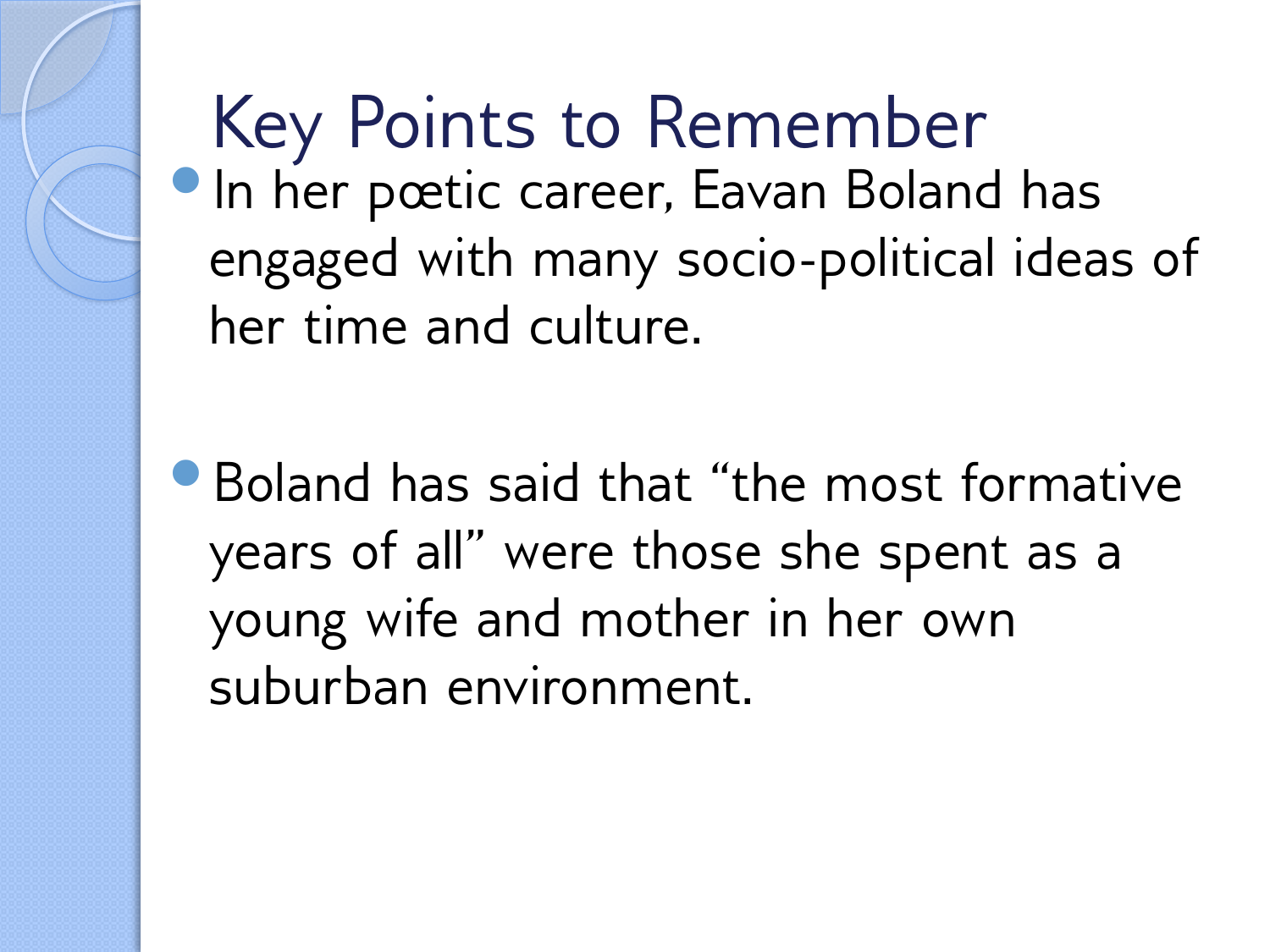

# Key Points to Remember
In her poetic career, Eavan Boland has engaged with many socio-political ideas of her time and culture.

Boland has said that “the most formative years of all” were those she spent as a young wife and mother in her own suburban environment.